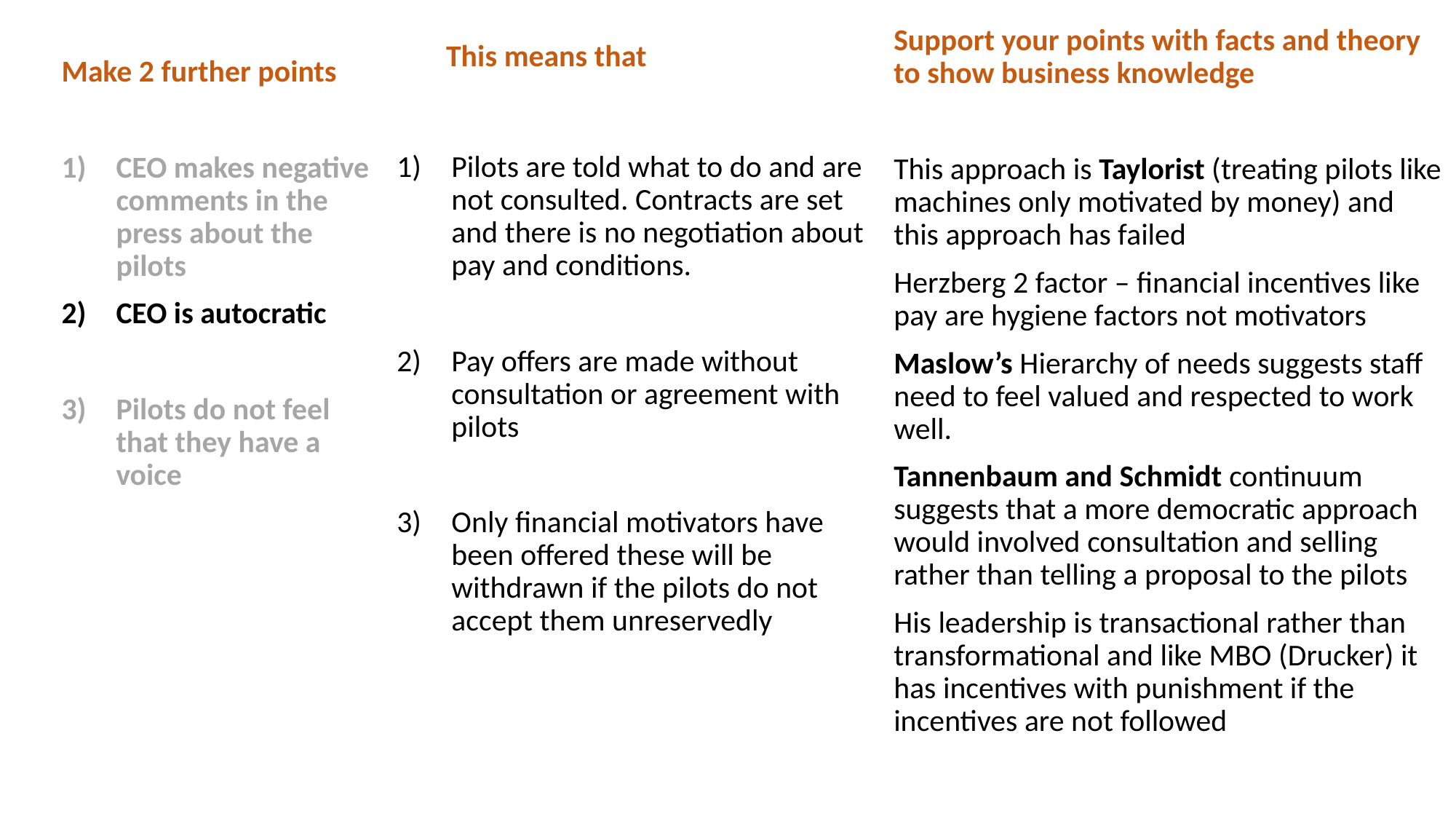

Support your points with facts and theory to show business knowledge

This approach is Taylorist (treating pilots like machines only motivated by money) and this approach has failed
Herzberg 2 factor – financial incentives like pay are hygiene factors not motivators
Maslow’s Hierarchy of needs suggests staff need to feel valued and respected to work well.
Tannenbaum and Schmidt continuum suggests that a more democratic approach would involved consultation and selling rather than telling a proposal to the pilots
His leadership is transactional rather than transformational and like MBO (Drucker) it has incentives with punishment if the incentives are not followed
This means that
Make 2 further points

CEO makes negative comments in the press about the pilots
CEO is autocratic

Pilots do not feel that they have a voice

Pilots are told what to do and are not consulted. Contracts are set and there is no negotiation about pay and conditions.

Pay offers are made without consultation or agreement with pilots

Only financial motivators have been offered these will be withdrawn if the pilots do not accept them unreservedly